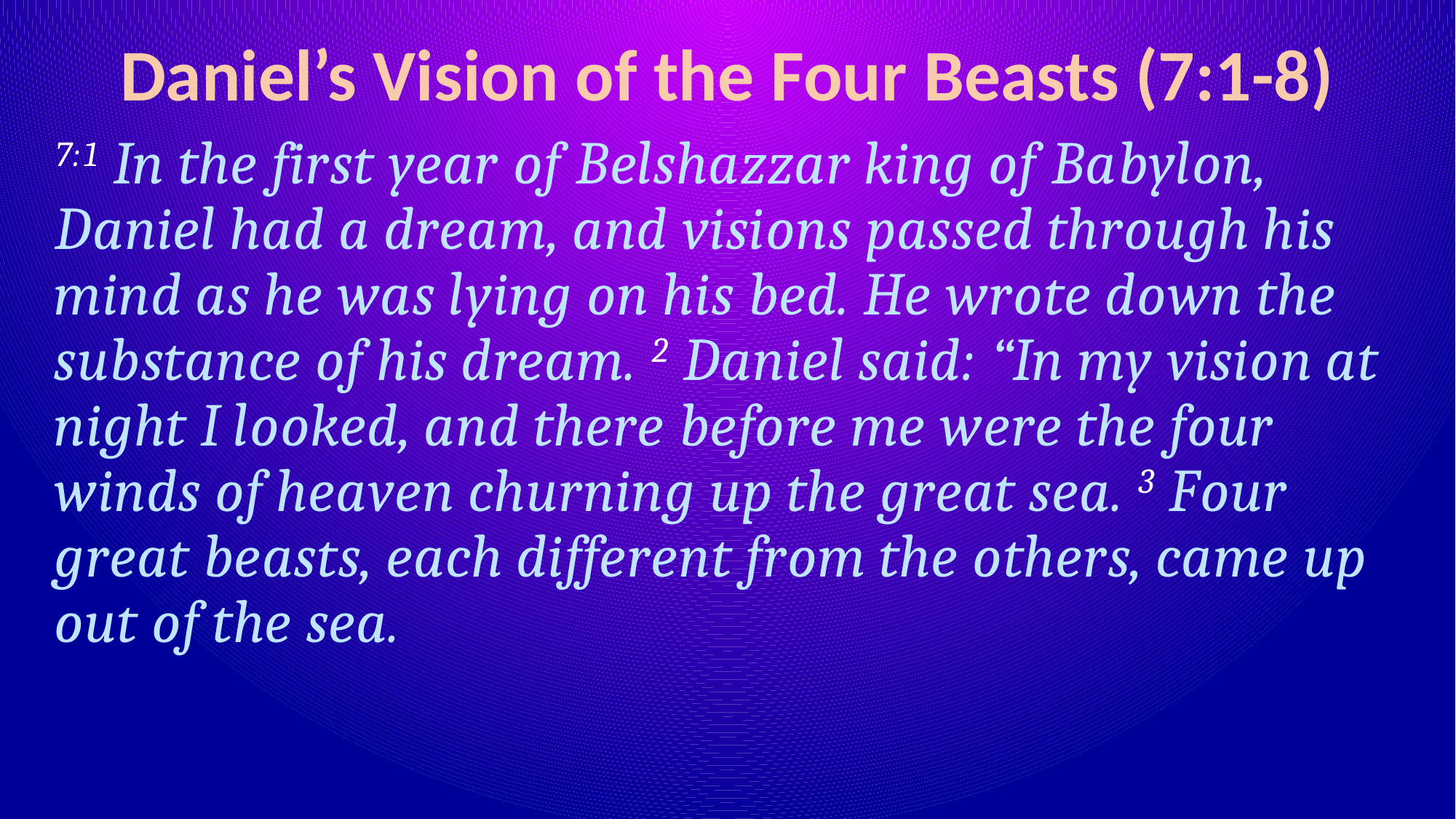

# Daniel’s Vision of the Four Beasts (7:1-8)
7:1 In the first year of Belshazzar king of Babylon, Daniel had a dream, and visions passed through his mind as he was lying on his bed. He wrote down the substance of his dream. 2 Daniel said: “In my vision at night I looked, and there before me were the four winds of heaven churning up the great sea. 3 Four great beasts, each different from the others, came up out of the sea.